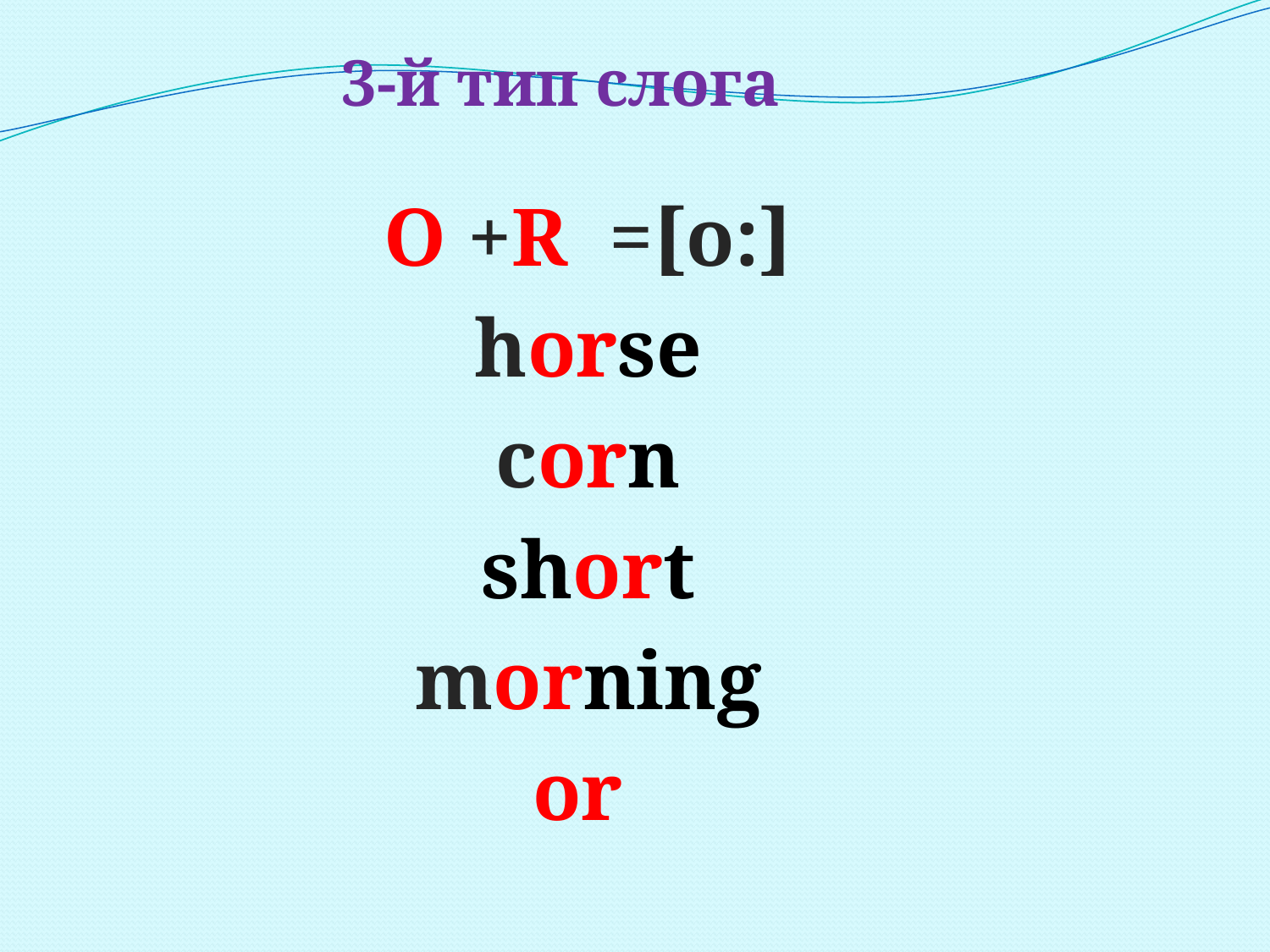

3-й тип слога

O +R  =[o:]
horse
corn
short
morning
or